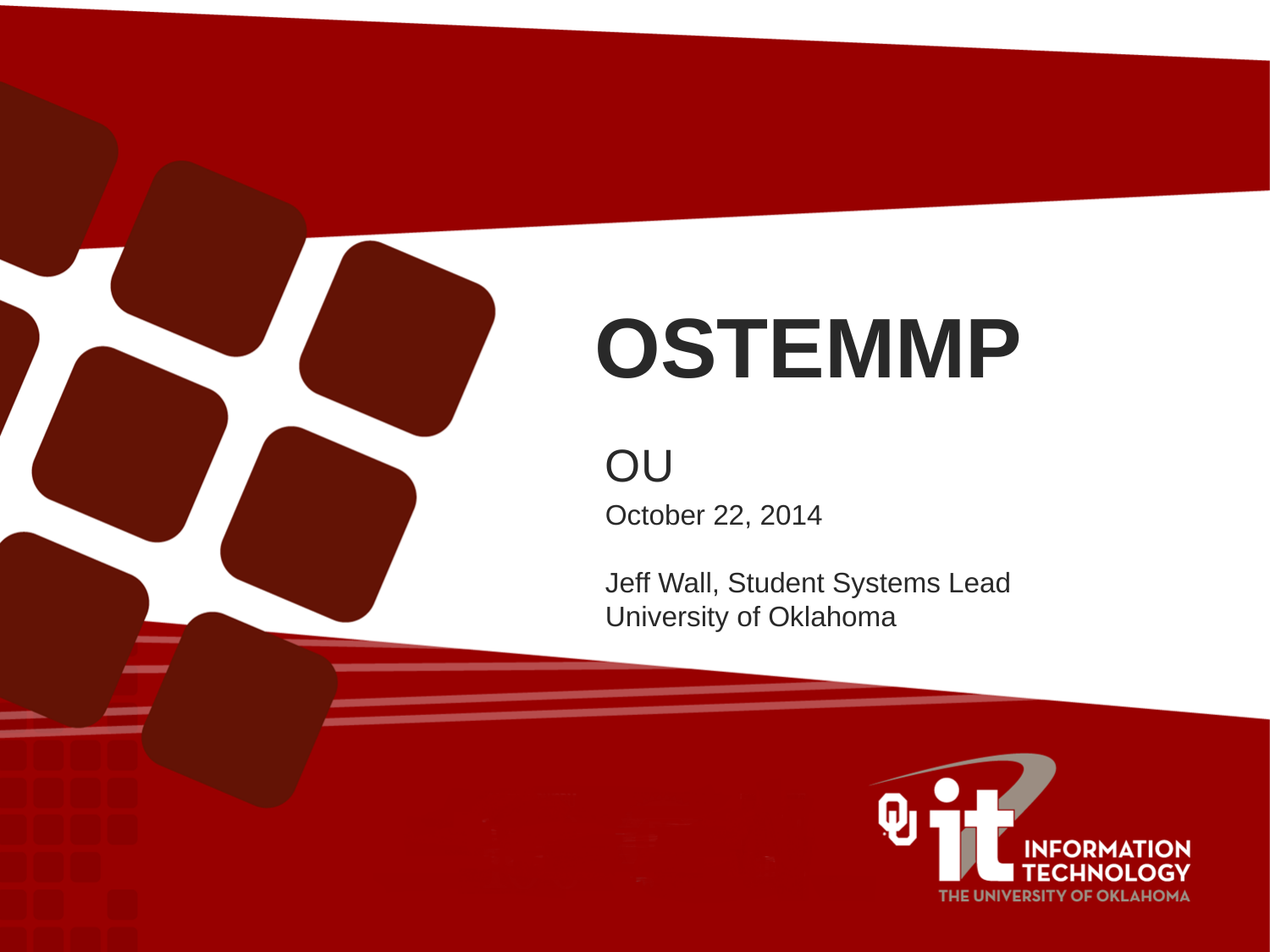

# OSTEMMP
OU
October 22, 2014
Jeff Wall, Student Systems Lead
University of Oklahoma